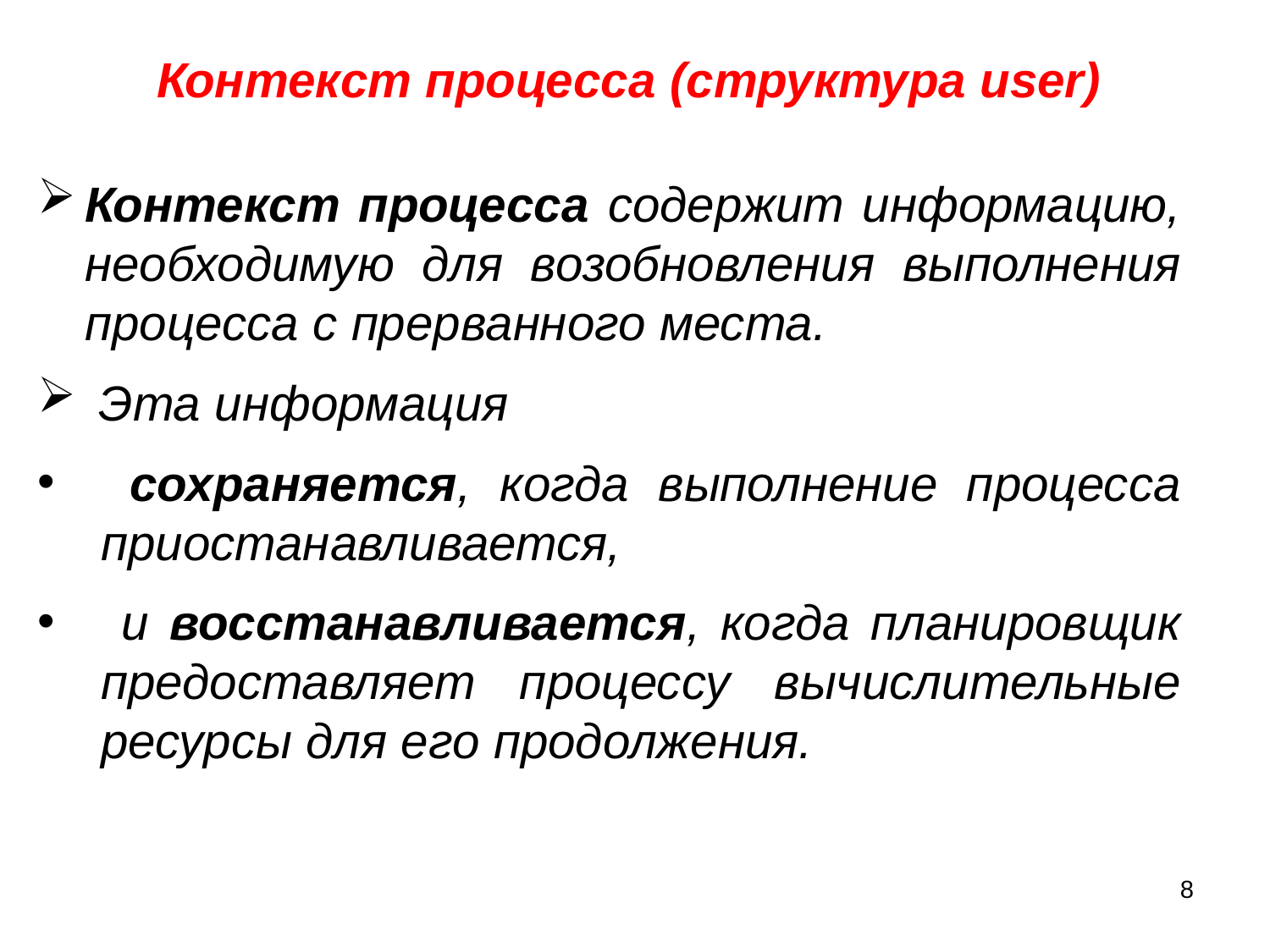

Контекст процесса (структура user)
Контекст процесса содержит информацию, необходимую для возобновления выполнения процесса с прерванного места.
 Эта информация
 сохраняется, когда выполнение процесса приостанавливается,
 и восстанавливается, когда планировщик предоставляет процессу вычислительные ресурсы для его продолжения.

8